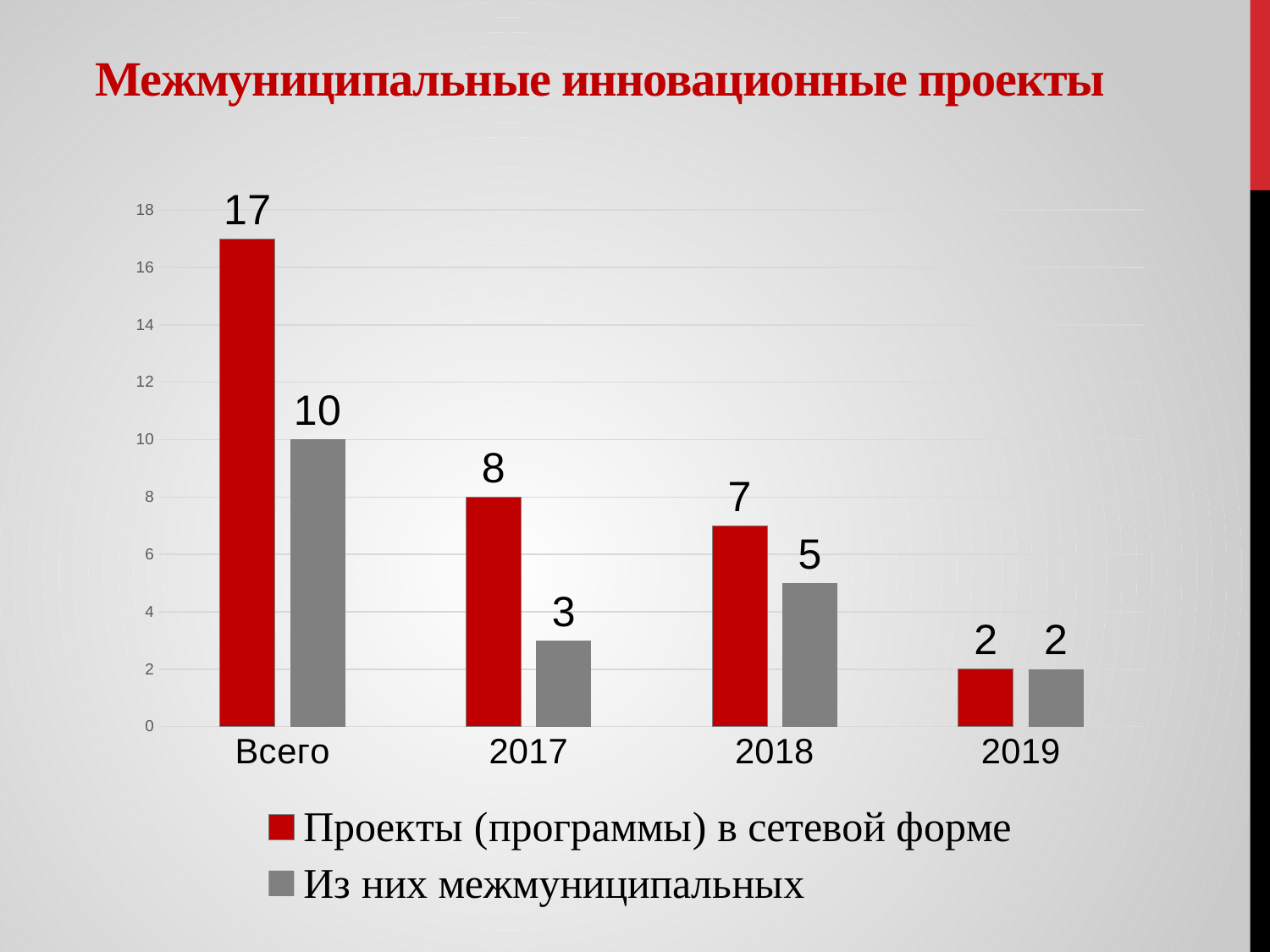

# Межмуниципальные инновационные проекты

### Chart

| Category | Проекты (программы) в сетевой форме | Из них межмуниципальных |
|---|---|---|
| Всего | 17.0 | 10.0 |
| 2017 | 8.0 | 3.0 |
| 2018 | 7.0 | 5.0 |
| 2019 | 2.0 | 2.0 |